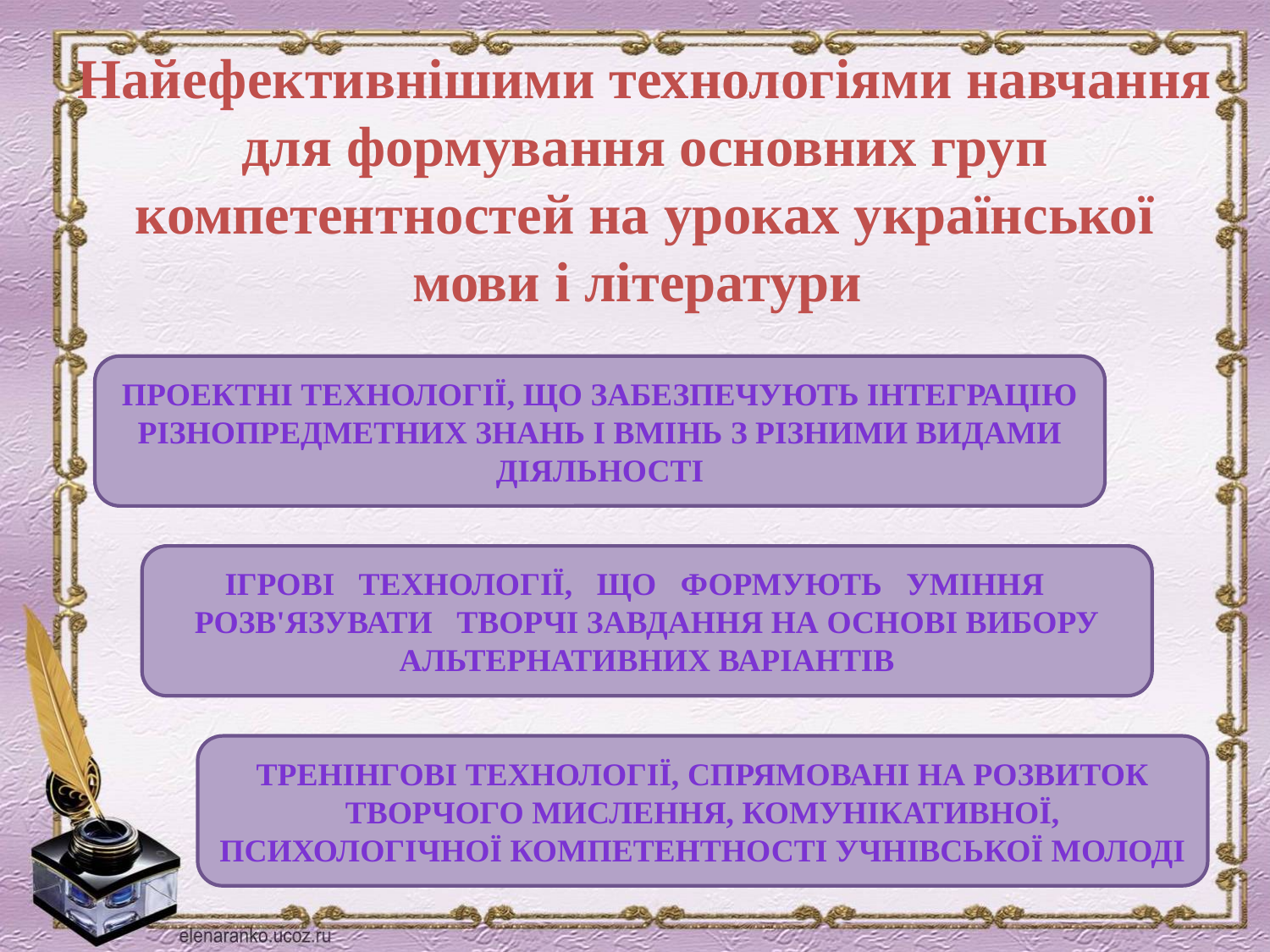

Найефективнішими технологіями навчання для формування основних груп компетентностей на уроках української мови і літератури
проектні технології, що забезпечують інтеграцію різнопредметних знань і вмінь з різними видами діяльності
ігрові   технології,   що   формують   уміння
розв'язувати   творчі завдання на основі вибору альтернативних варіантів
тренінгові технології, спрямовані на розвиток творчого мислення, комунікативної, психологічної компетентності учнівської молоді